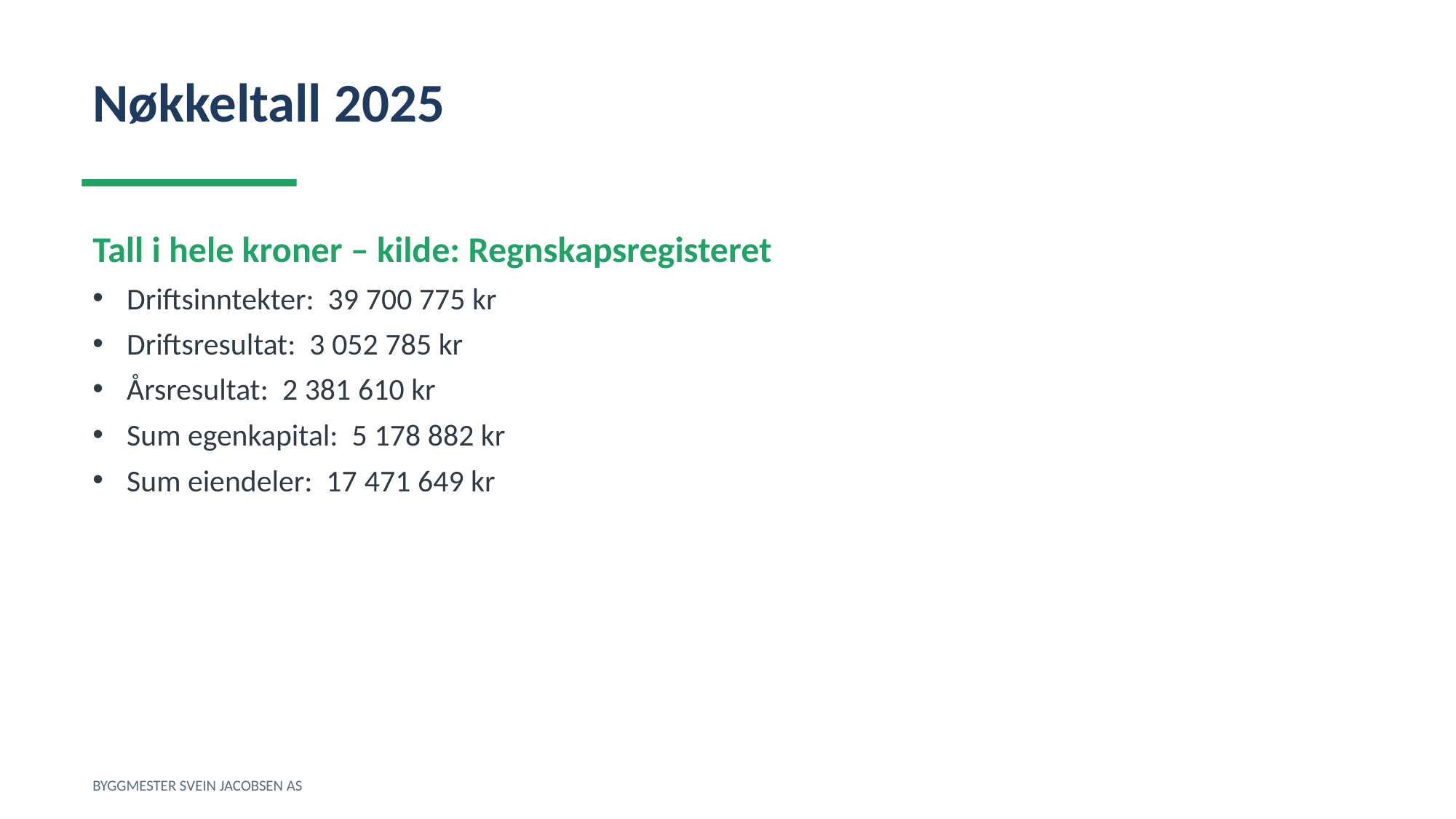

Nøkkeltall 2025

Tall i hele kroner – kilde: Regnskapsregisteret
Driftsinntekter:  39 700 775 kr
Driftsresultat:  3 052 785 kr
Årsresultat:  2 381 610 kr
Sum egenkapital:  5 178 882 kr
Sum eiendeler:  17 471 649 kr
BYGGMESTER SVEIN JACOBSEN AS